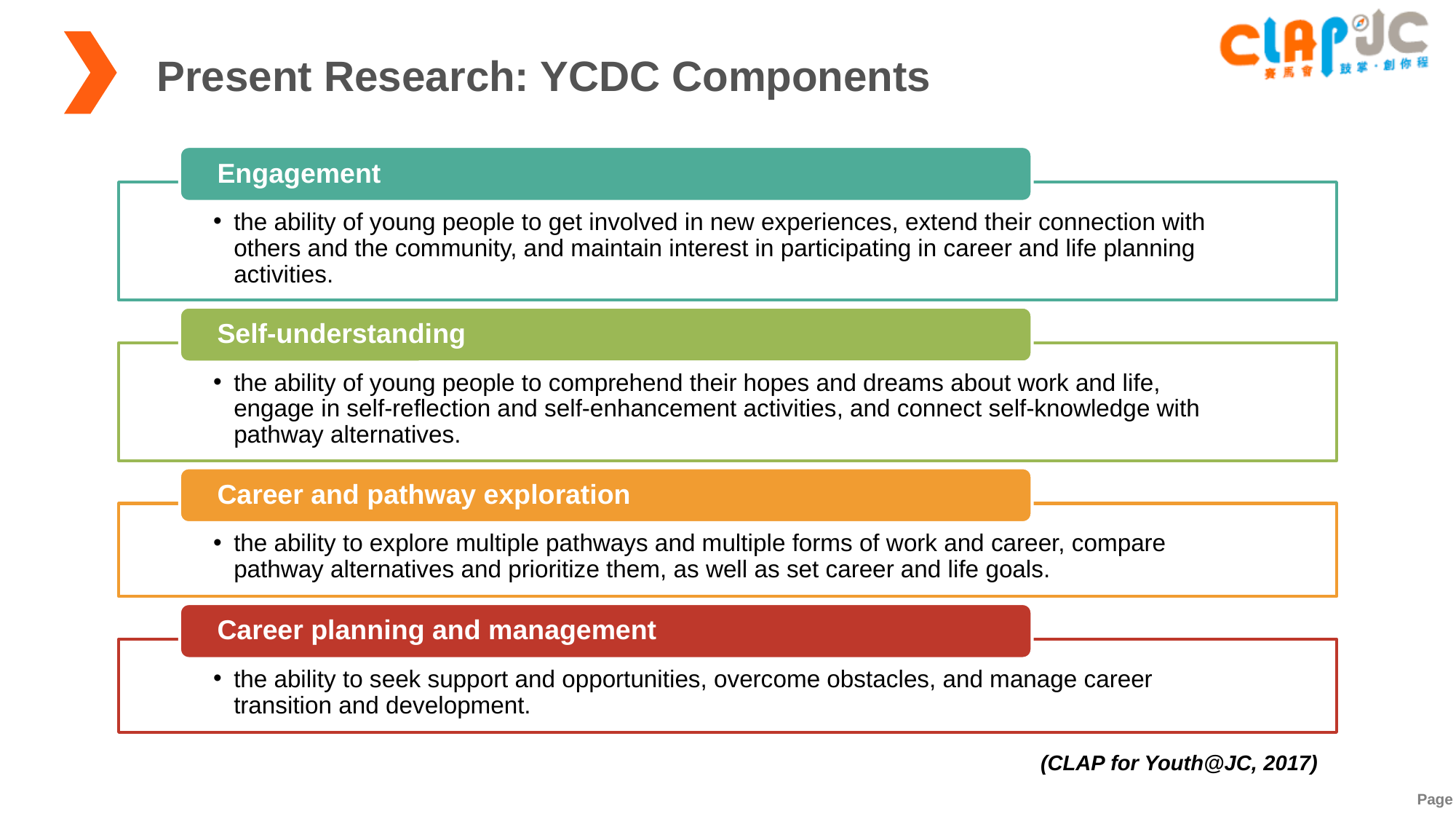

Present Research: YCDC Components
the ability of young people to get involved in new experiences, extend their connection with others and the community, and maintain interest in participating in career and life planning activities.
Engagement
the ability of young people to comprehend their hopes and dreams about work and life, engage in self-reflection and self-enhancement activities, and connect self-knowledge with pathway alternatives.
Self-understanding
the ability to explore multiple pathways and multiple forms of work and career, compare pathway alternatives and prioritize them, as well as set career and life goals.
Career and pathway exploration
the ability to seek support and opportunities, overcome obstacles, and manage career transition and development.
Career planning and management
(CLAP for Youth@JC, 2017)
Page 4